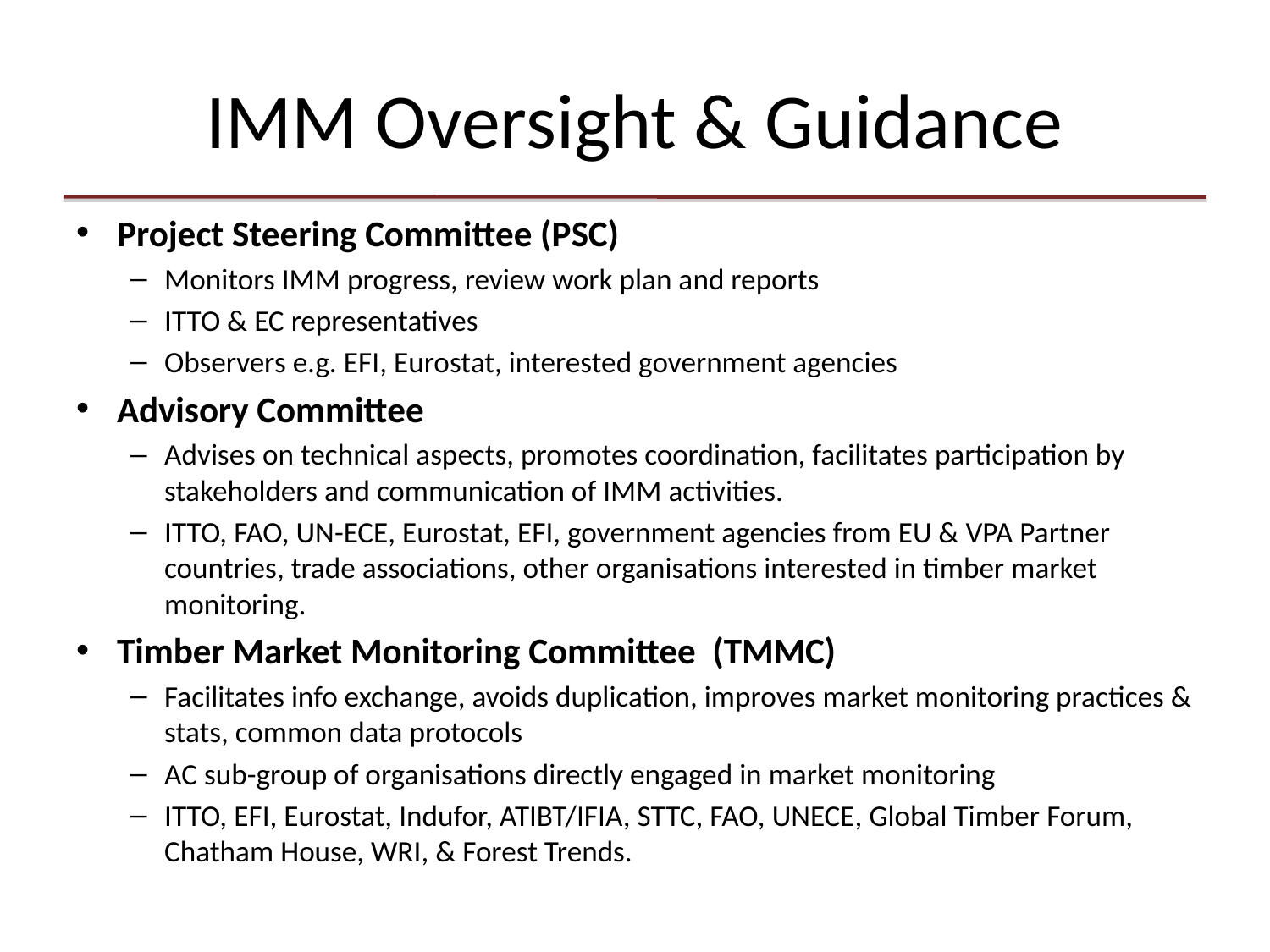

# IMM Oversight & Guidance
Project Steering Committee (PSC)
Monitors IMM progress, review work plan and reports
ITTO & EC representatives
Observers e.g. EFI, Eurostat, interested government agencies
Advisory Committee
Advises on technical aspects, promotes coordination, facilitates participation by stakeholders and communication of IMM activities.
ITTO, FAO, UN-ECE, Eurostat, EFI, government agencies from EU & VPA Partner countries, trade associations, other organisations interested in timber market monitoring.
Timber Market Monitoring Committee  (TMMC)
Facilitates info exchange, avoids duplication, improves market monitoring practices & stats, common data protocols
AC sub-group of organisations directly engaged in market monitoring
ITTO, EFI, Eurostat, Indufor, ATIBT/IFIA, STTC, FAO, UNECE, Global Timber Forum, Chatham House, WRI, & Forest Trends.